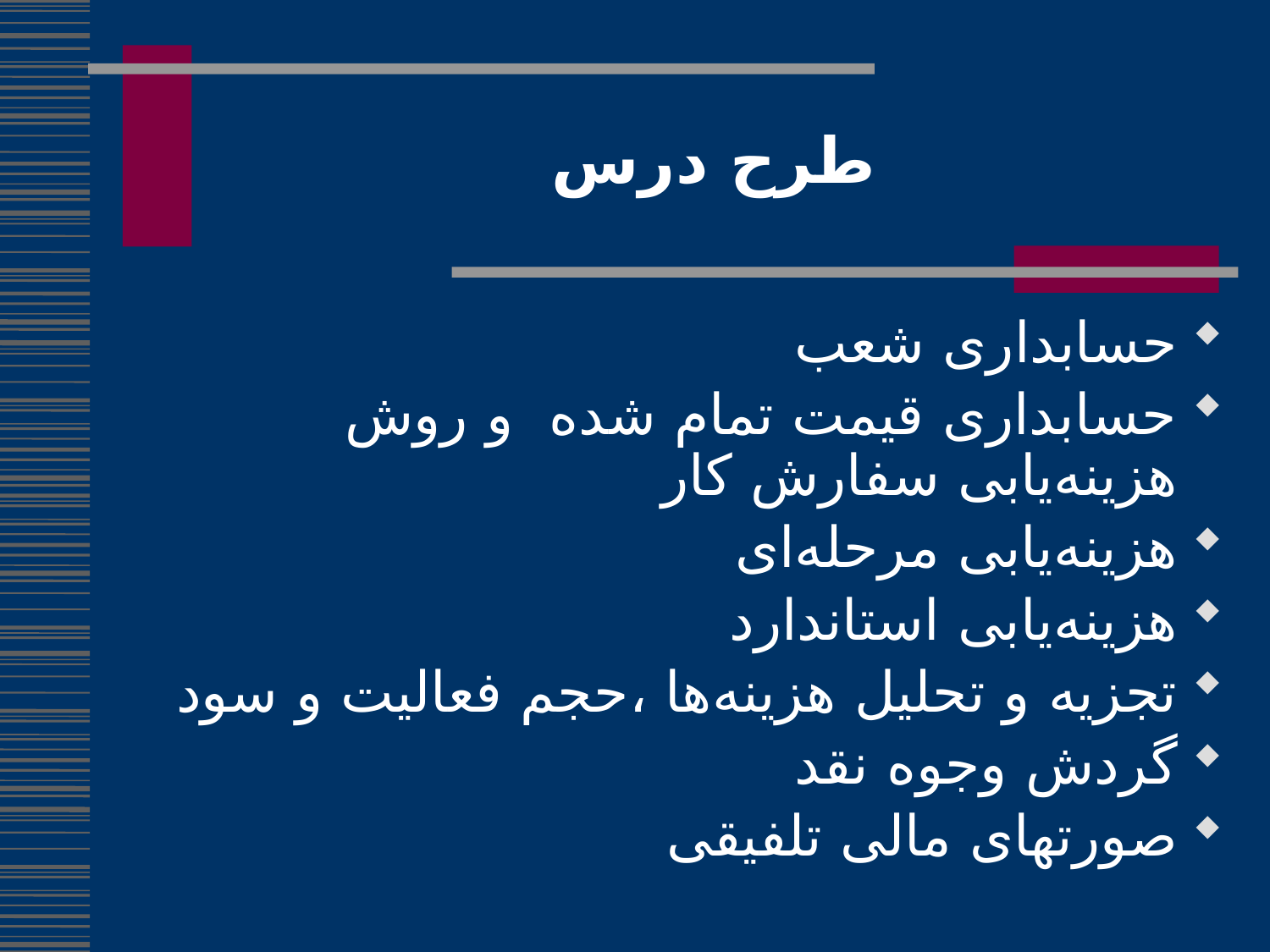

طرح درس
حسابداری شعب
حسابداری قیمت تمام شده  و روش هزینه‌یابی سفارش کار
هزینه‌یابی مرحله‌ای
هزینه‌یابی استاندارد
تجزیه و تحلیل هزینه‌ها ،حجم فعالیت و سود
گردش وجوه نقد
صورتهای مالی تلفیقی
3